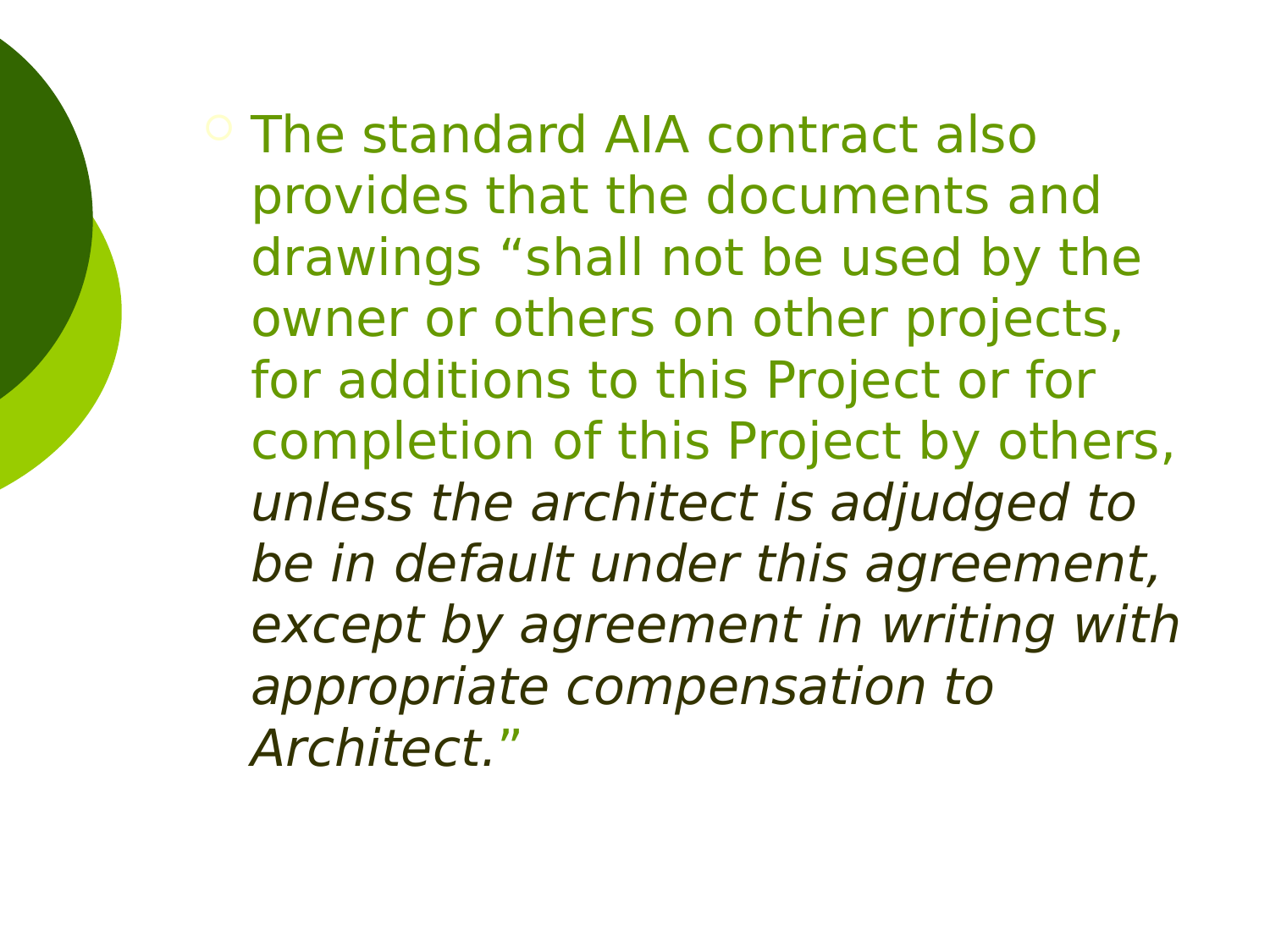

#
The standard AIA contract also provides that the documents and drawings “shall not be used by the owner or others on other projects, for additions to this Project or for completion of this Project by others, unless the architect is adjudged to be in default under this agreement,  except by agreement in writing with appropriate compensation to Architect.”
25